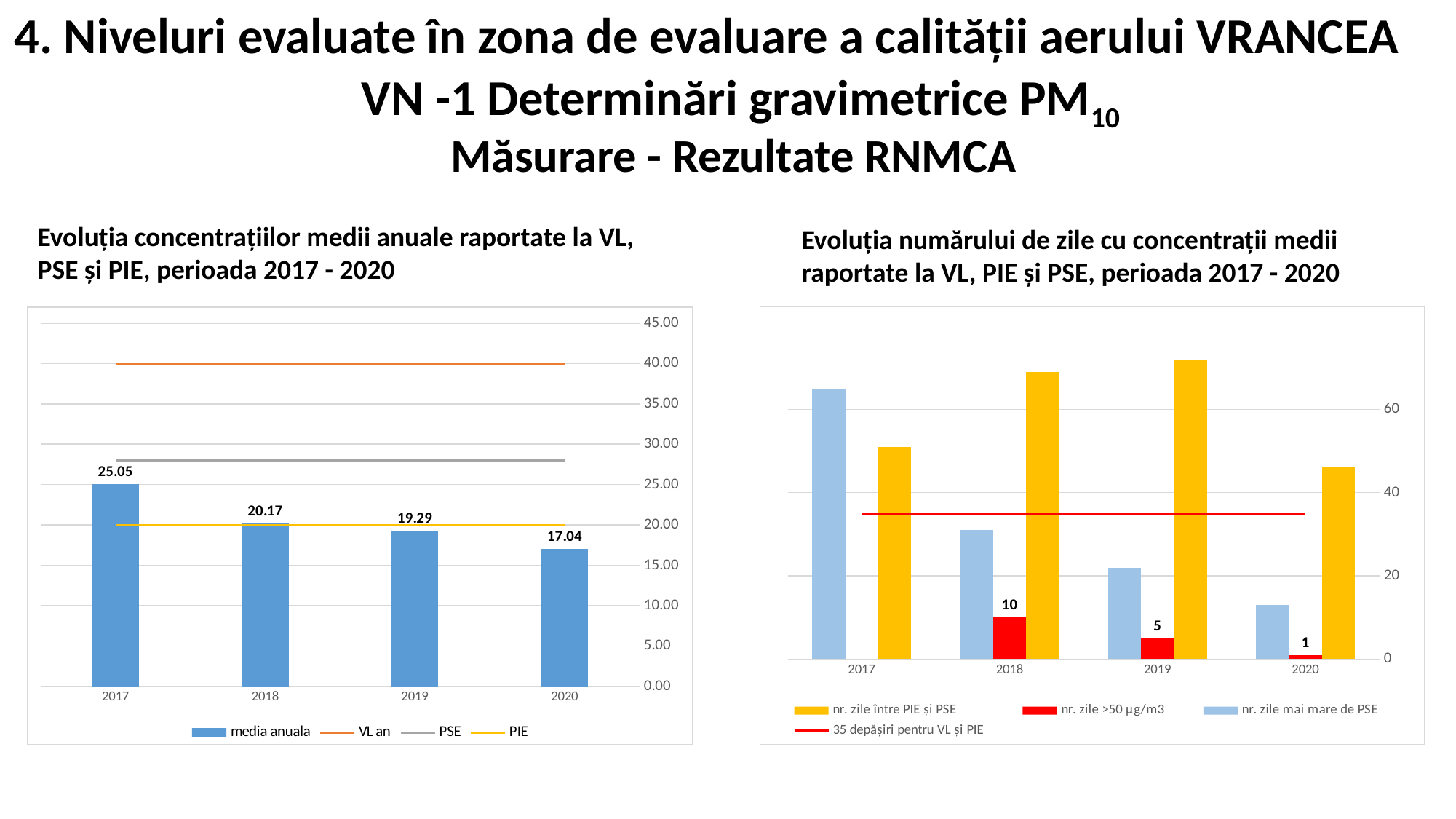

4. Niveluri evaluate în zona de evaluare a calității aerului VRANCEA
VN -1 Determinări gravimetrice PM10
Măsurare - Rezultate RNMCA
Evoluția concentrațiilor medii anuale raportate la VL, PSE și PIE, perioada 2017 - 2020
Evoluția numărului de zile cu concentrații medii raportate la VL, PIE și PSE, perioada 2017 - 2020

[unsupported chart]

### Chart

| Category | media anuala | VL an | PSE | PIE |
|---|---|---|---|---|
| 2020 | 17.04 | 40.0 | 28.0 | 20.0 |
| 2019 | 19.29 | 40.0 | 28.0 | 20.0 |
| 2018 | 20.17 | 40.0 | 28.0 | 20.0 |
| 2017 | 25.05 | 40.0 | 28.0 | 20.0 |